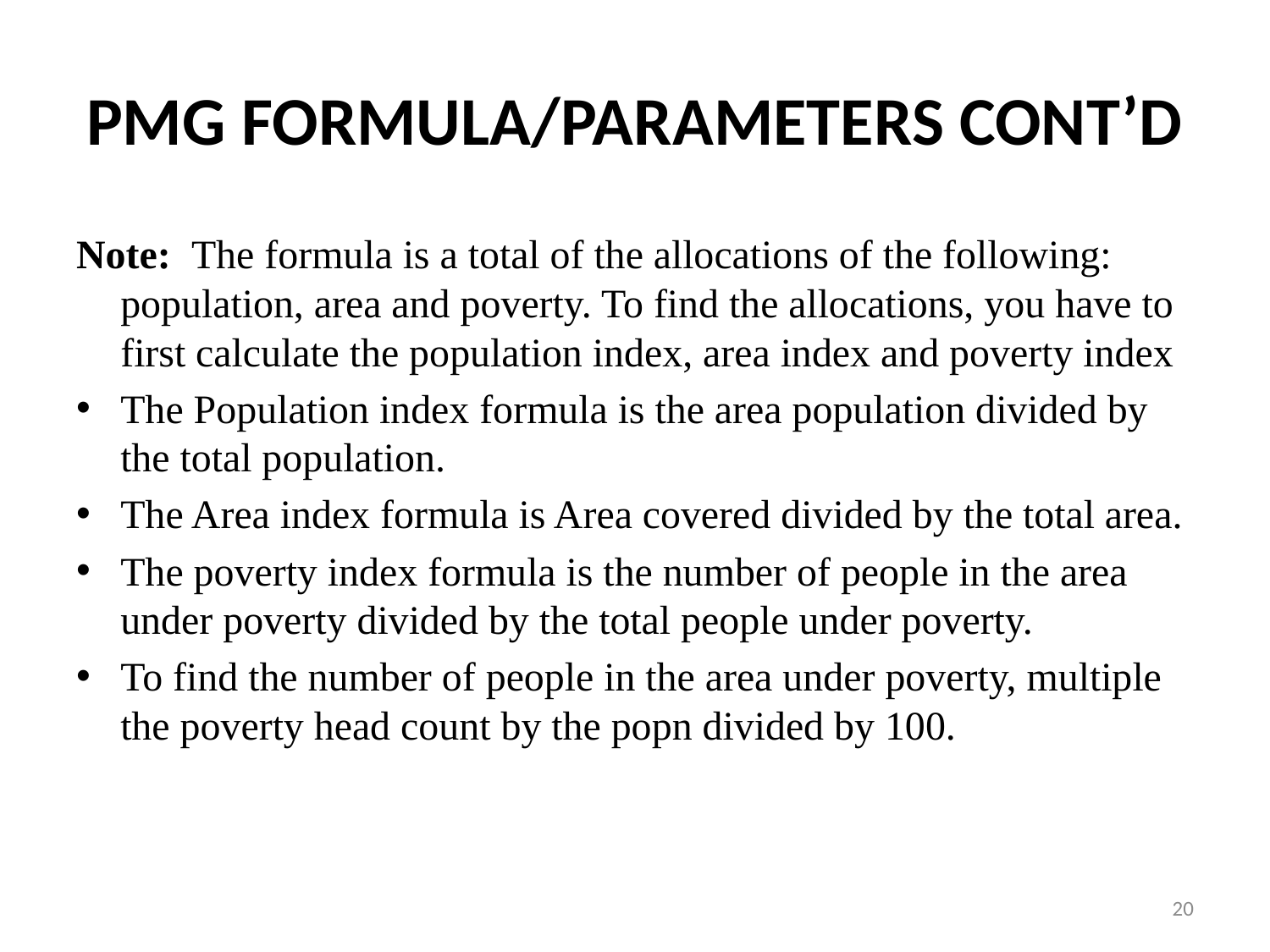

# PMG FORMULA/PARAMETERS CONT’D
Note:  The formula is a total of the allocations of the following: population, area and poverty. To find the allocations, you have to first calculate the population index, area index and poverty index
The Population index formula is the area population divided by the total population.
The Area index formula is Area covered divided by the total area.
The poverty index formula is the number of people in the area under poverty divided by the total people under poverty.
To find the number of people in the area under poverty, multiple the poverty head count by the popn divided by 100.
20